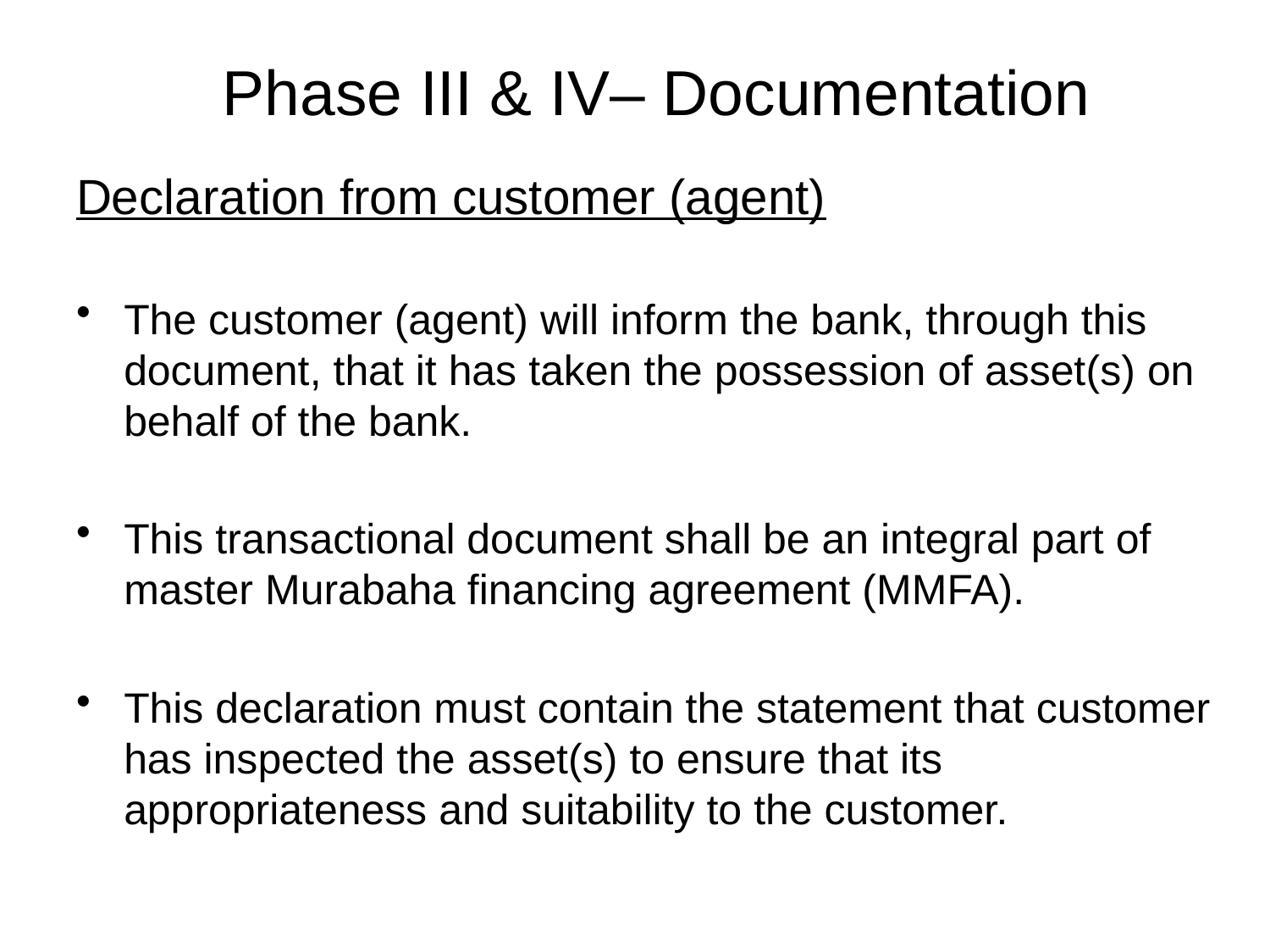

# Phase III & IV– Documentation
Declaration from customer (agent)

The customer (agent) will inform the bank, through this document, that it has taken the possession of asset(s) on behalf of the bank.

This transactional document shall be an integral part of master Murabaha financing agreement (MMFA).

This declaration must contain the statement that customer has inspected the asset(s) to ensure that its appropriateness and suitability to the customer.